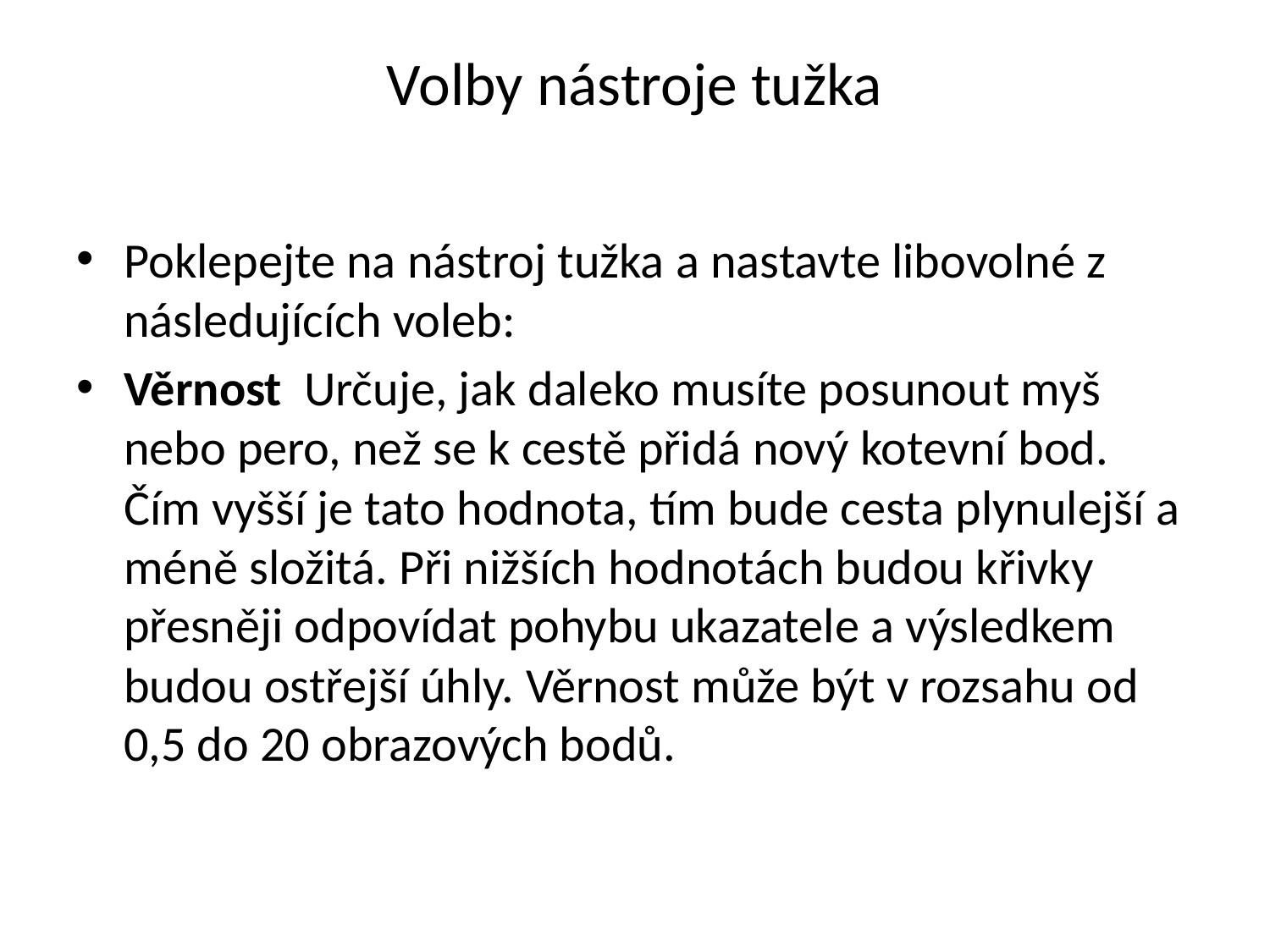

# Volby nástroje tužka
Poklepejte na nástroj tužka a nastavte libovolné z následujících voleb:
Věrnost  Určuje, jak daleko musíte posunout myš nebo pero, než se k cestě přidá nový kotevní bod. Čím vyšší je tato hodnota, tím bude cesta plynulejší a méně složitá. Při nižších hodnotách budou křivky přesněji odpovídat pohybu ukazatele a výsledkem budou ostřejší úhly. Věrnost může být v rozsahu od 0,5 do 20 obrazových bodů.